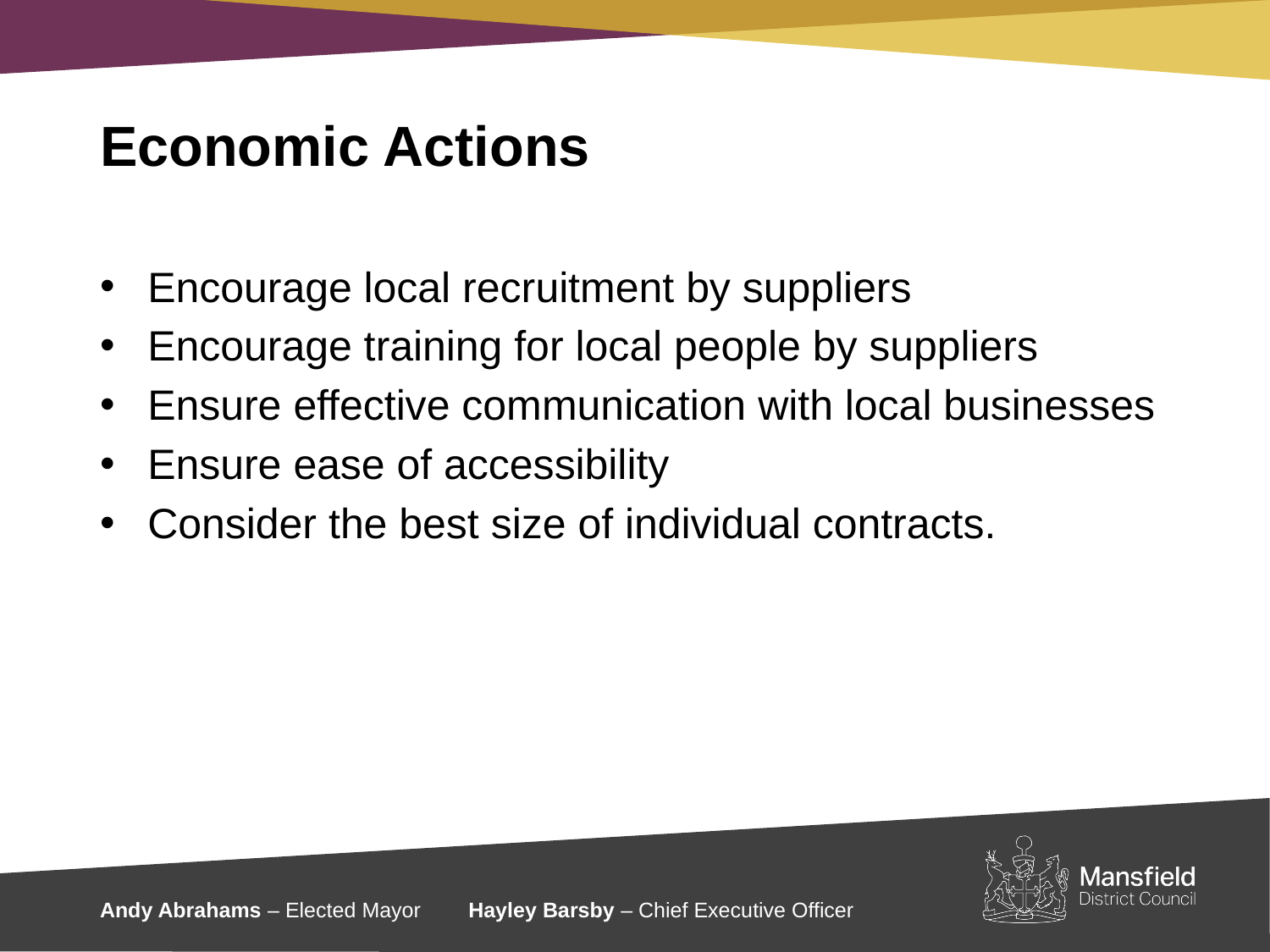

# Economic Actions
Encourage local recruitment by suppliers
Encourage training for local people by suppliers
Ensure effective communication with local businesses
Ensure ease of accessibility
Consider the best size of individual contracts.